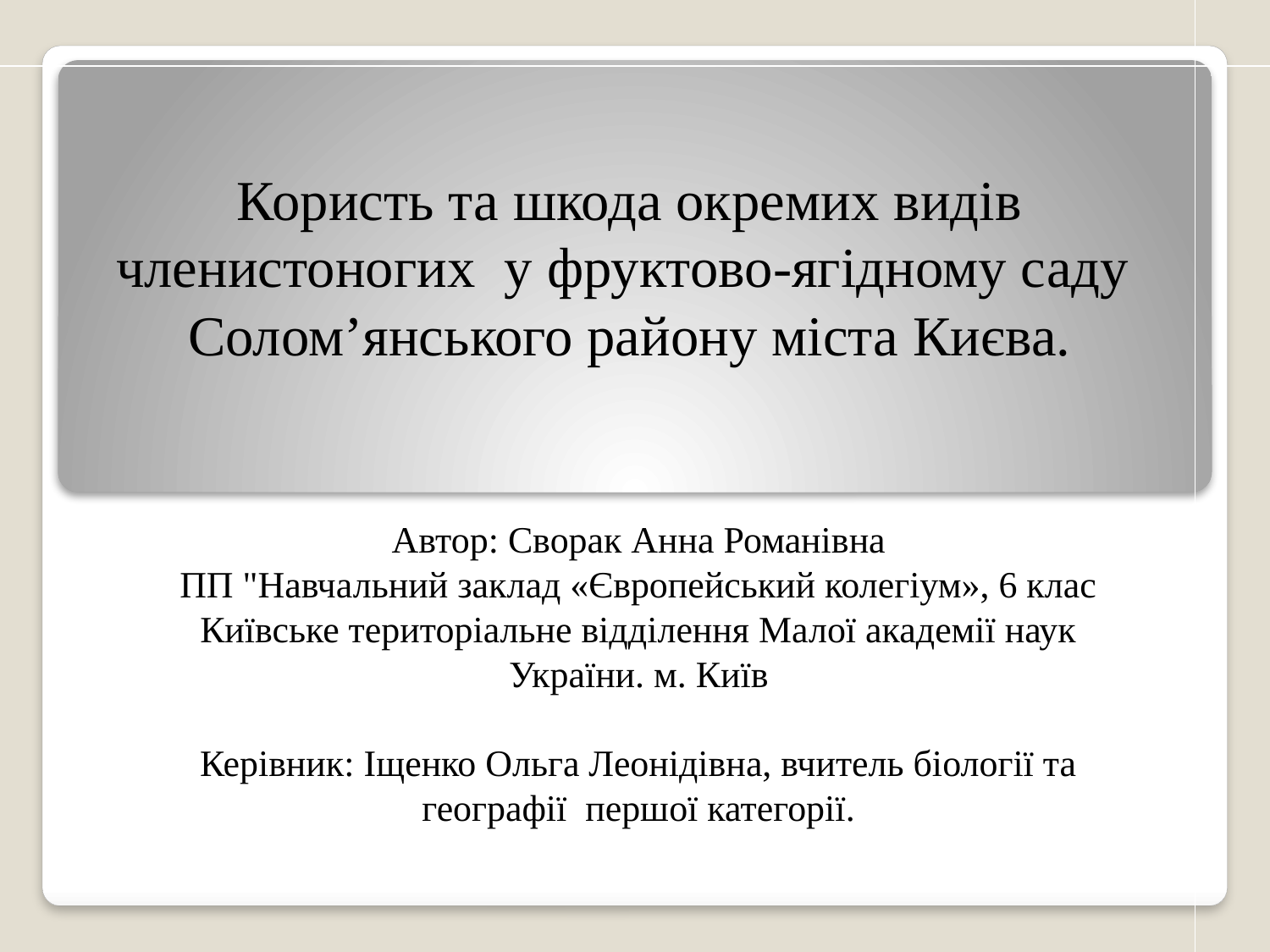

# Користь та шкода окремих видів членистоногих  у фруктово-ягідному саду  Солом’янського району міста Києва.
Автор: Сворак Анна Романівна
ПП "Навчальний заклад «Європейський колегіум», 6 клас Київське територіальне відділення Малої академії наук України. м. Київ

Керівник: Іщенко Ольга Леонідівна, вчитель біології та географії  першої категорії.